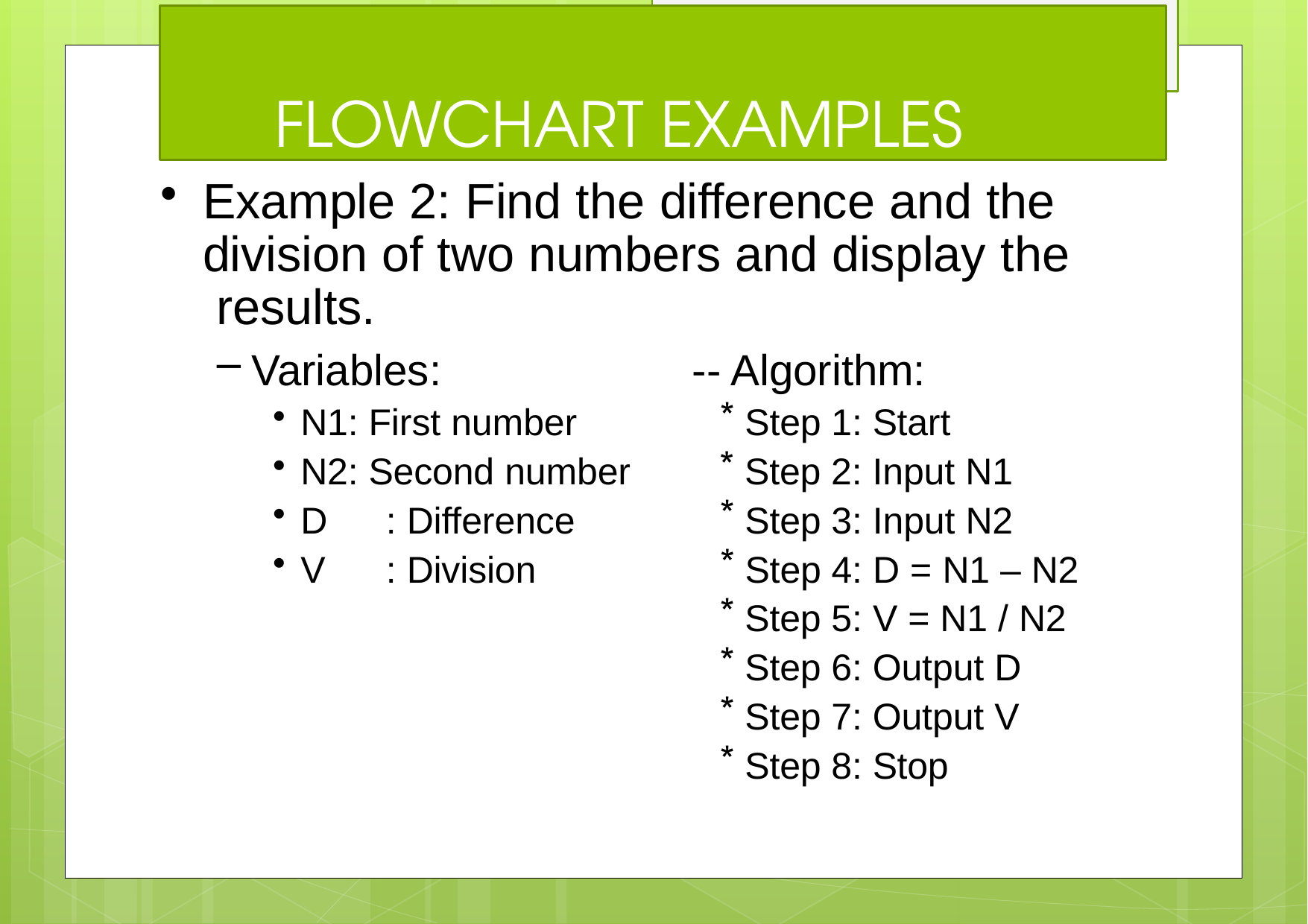

# FLOWCHART EXAMPLES
Example 2: Find the difference and the  division of two numbers and display the  results.
Variables:
N1: First number
N2: Second number
D	: Difference
V	: Division
-- Algorithm:
Step 1: Start
Step 2: Input N1
Step 3: Input N2
Step 4: D = N1 – N2
Step 5: V = N1 / N2
Step 6: Output D
Step 7: Output V
Step 8: Stop